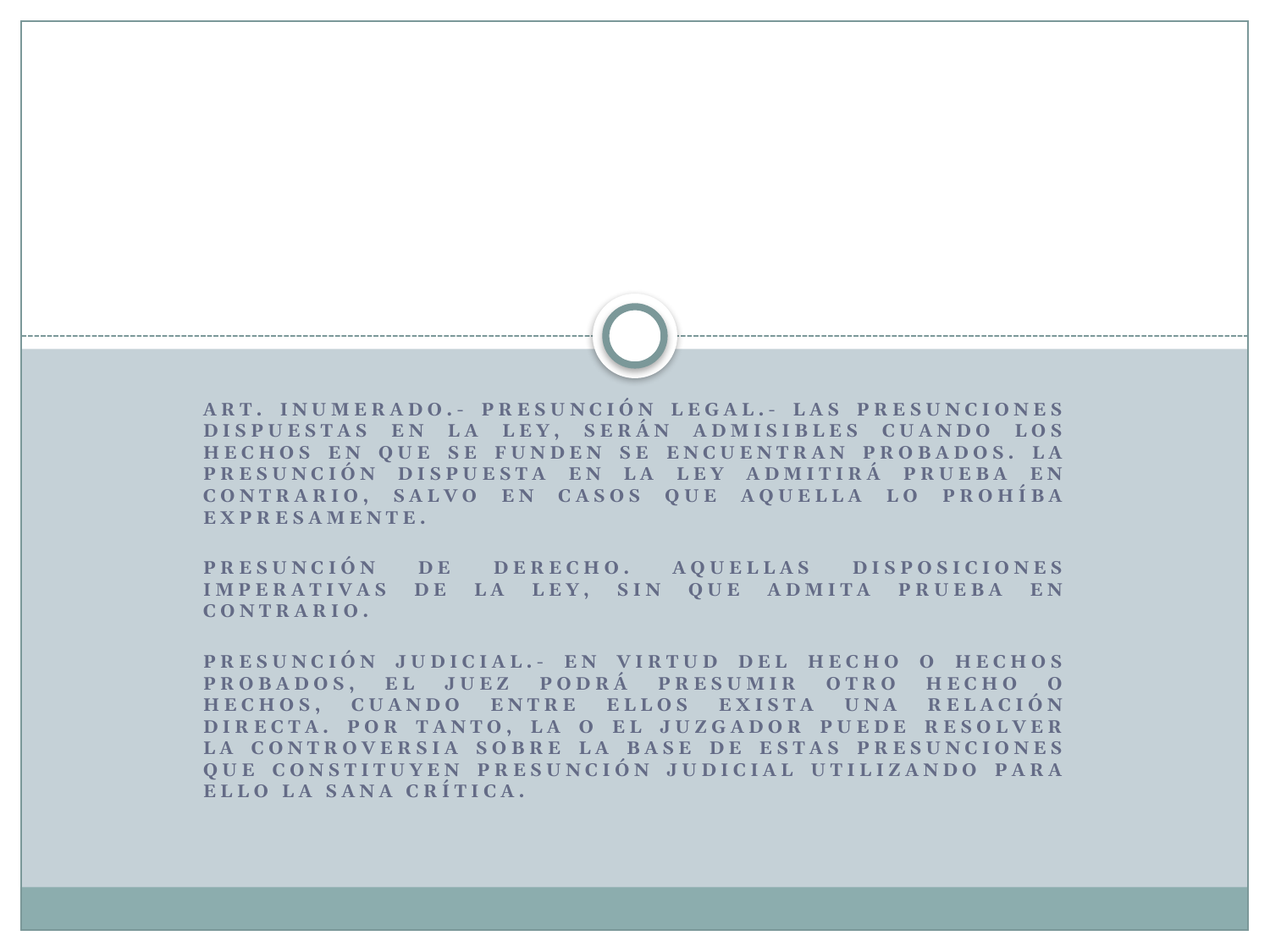

#
Art. Inumerado.- Presunción legal.- Las presunciones dispuestas en la ley, serán admisibles cuando los hechos en que se funden se encuentran probados. La presunción dispuesta en la ley admitirá prueba en contrario, salvo en casos que aquella lo prohíba expresamente.

Presunción de derecho. Aquellas disposiciones imperativas de la ley, sin que admita prueba en contrario.

Presunción judicial.- en virtud del hecho o hechos probados, el juez podrá presumir otro hecho o hechos, cuando entre ellos exista una relación directa. Por tanto, la o el juzgador puede resolver la controversia sobre la base de estas presunciones que constituyen presunción judicial utilizando para ello la sana crítica.